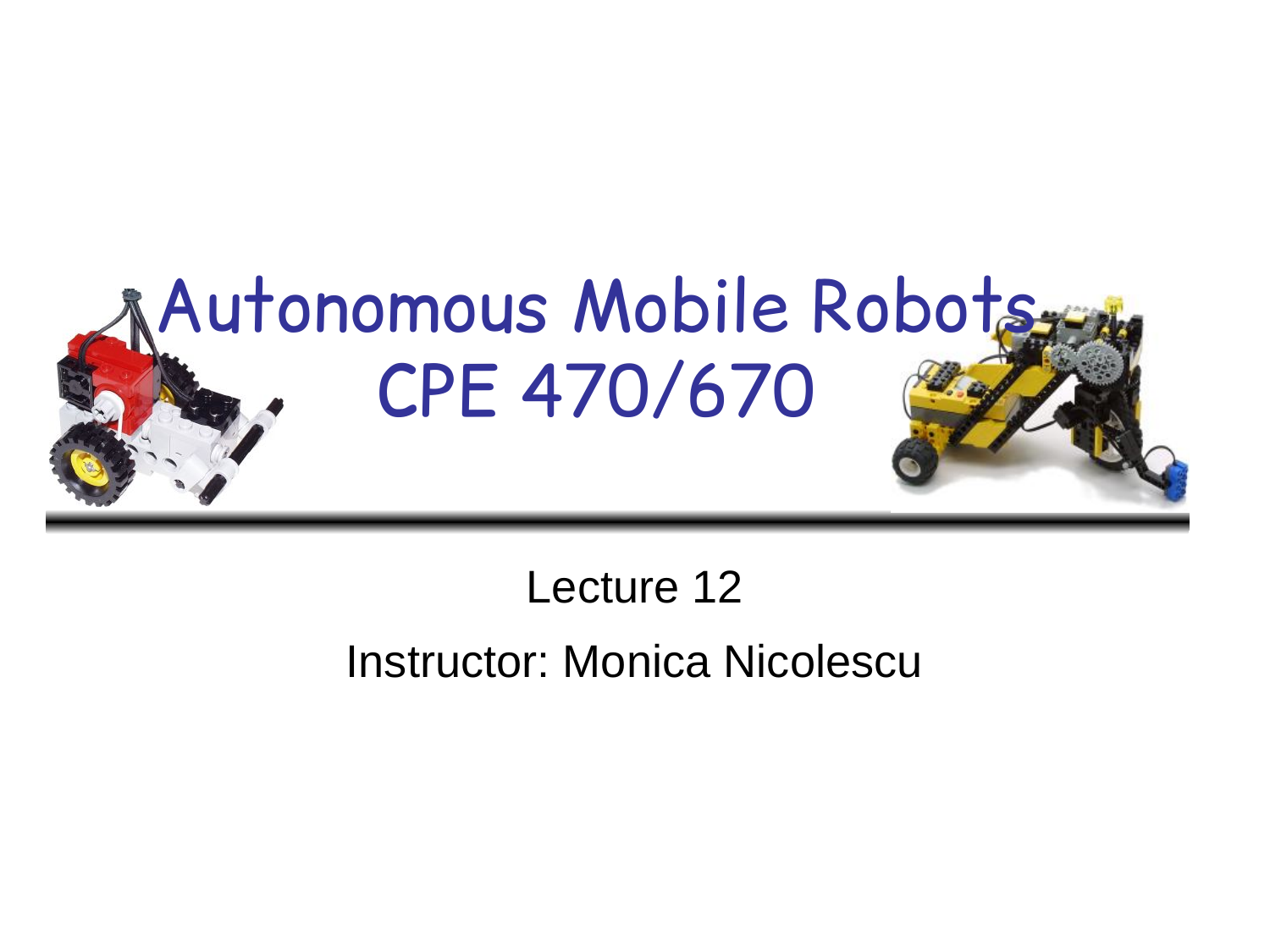

# Autonomous Mobile Robots CPE 470/670
Lecture 12
Instructor: Monica Nicolescu